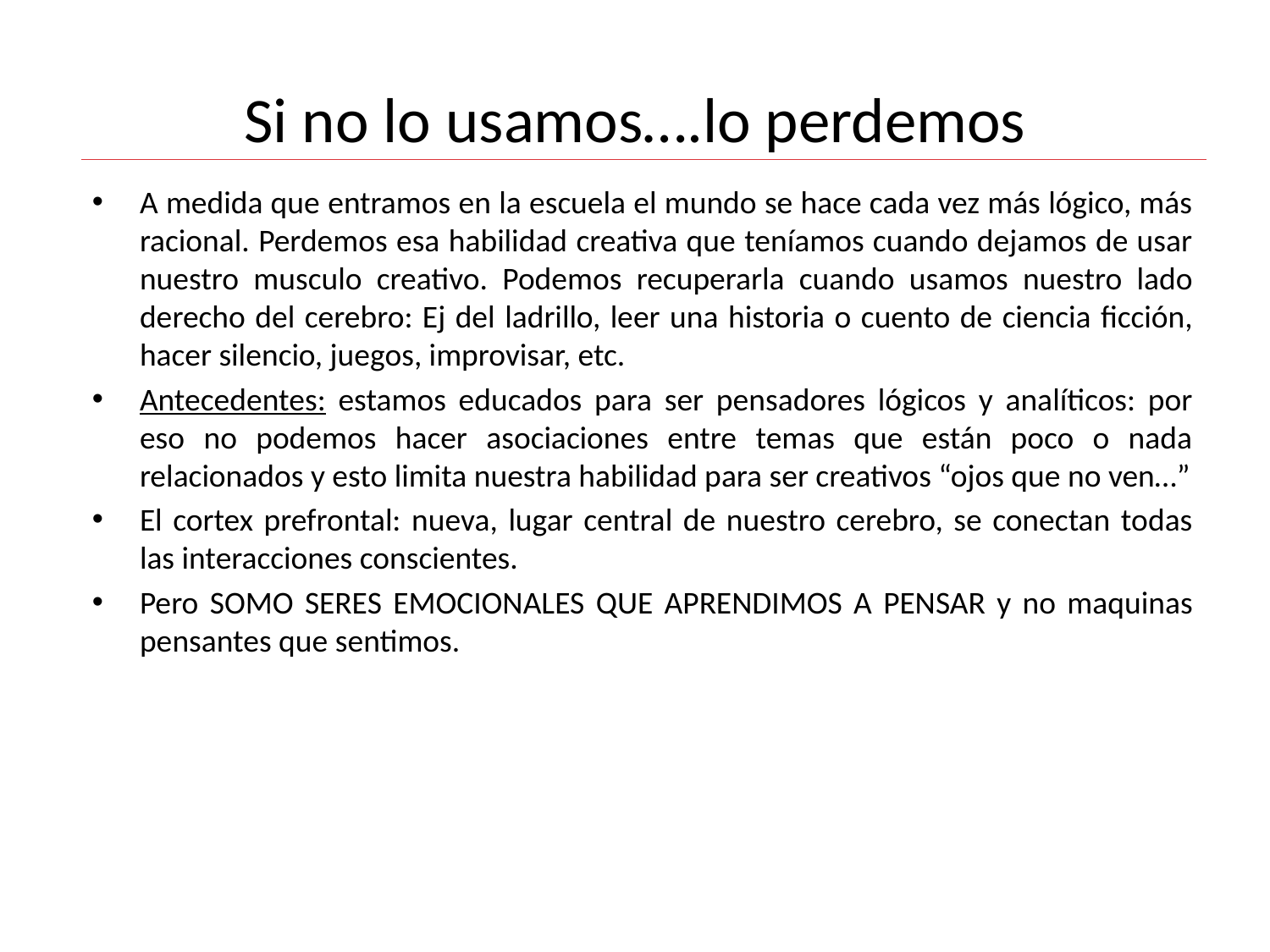

# Si no lo usamos….lo perdemos
A medida que entramos en la escuela el mundo se hace cada vez más lógico, más racional. Perdemos esa habilidad creativa que teníamos cuando dejamos de usar nuestro musculo creativo. Podemos recuperarla cuando usamos nuestro lado derecho del cerebro: Ej del ladrillo, leer una historia o cuento de ciencia ficción, hacer silencio, juegos, improvisar, etc.
Antecedentes: estamos educados para ser pensadores lógicos y analíticos: por eso no podemos hacer asociaciones entre temas que están poco o nada relacionados y esto limita nuestra habilidad para ser creativos “ojos que no ven…”
El cortex prefrontal: nueva, lugar central de nuestro cerebro, se conectan todas las interacciones conscientes.
Pero SOMO SERES EMOCIONALES QUE APRENDIMOS A PENSAR y no maquinas pensantes que sentimos.